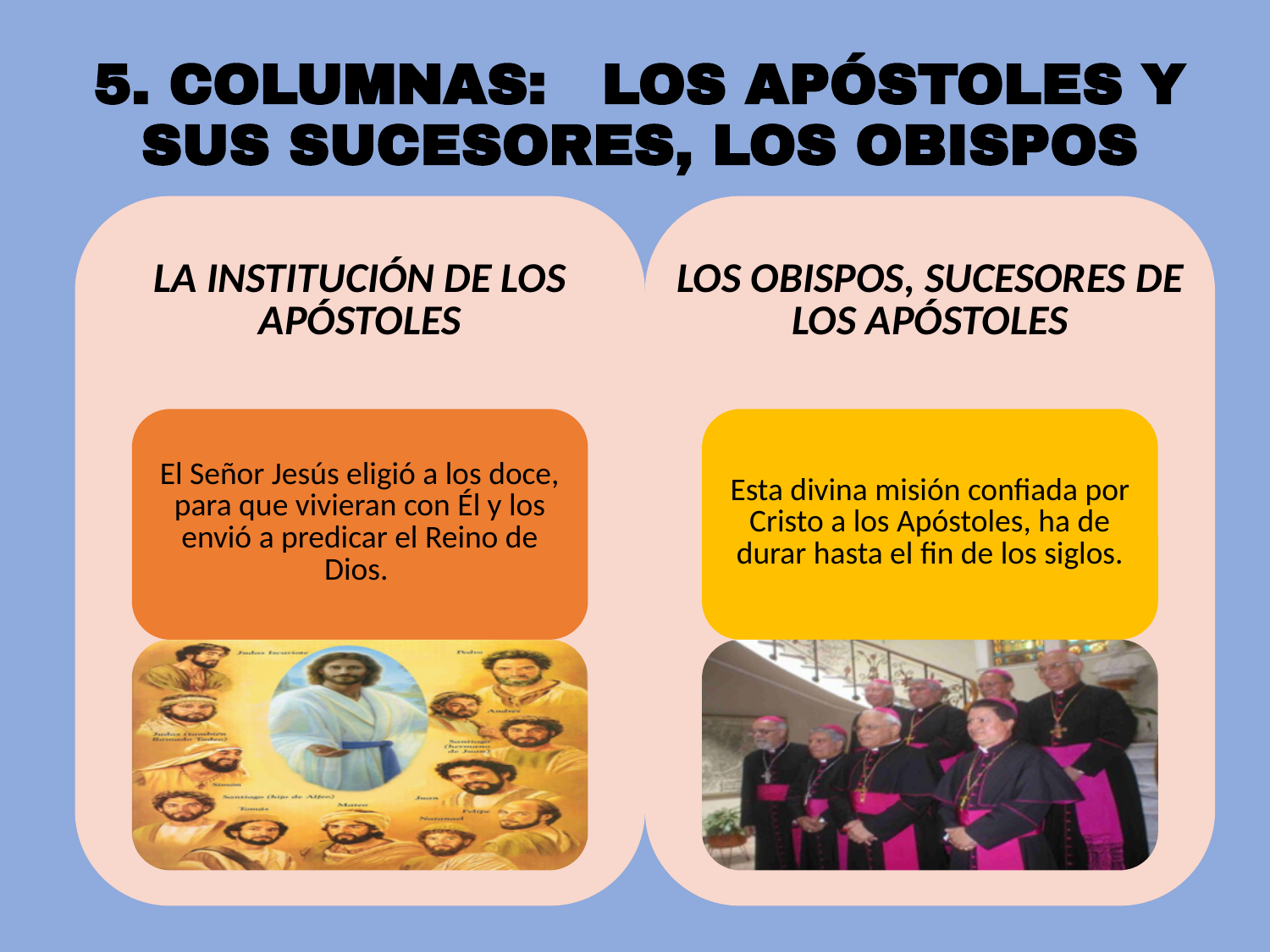

# 5. COLUMNAS:	LOS APÓSTOLES Y SUS SUCESORES, LOS OBISPOS
LA INSTITUCIÓN DE LOS APÓSTOLES
El Señor Jesús eligió a los doce, para que vivieran con Él y los envió a predicar el Reino de Dios.
LOS OBISPOS, SUCESORES DE LOS APÓSTOLES
Esta divina misión confiada por Cristo a los Apóstoles, ha de durar hasta el fin de los siglos.